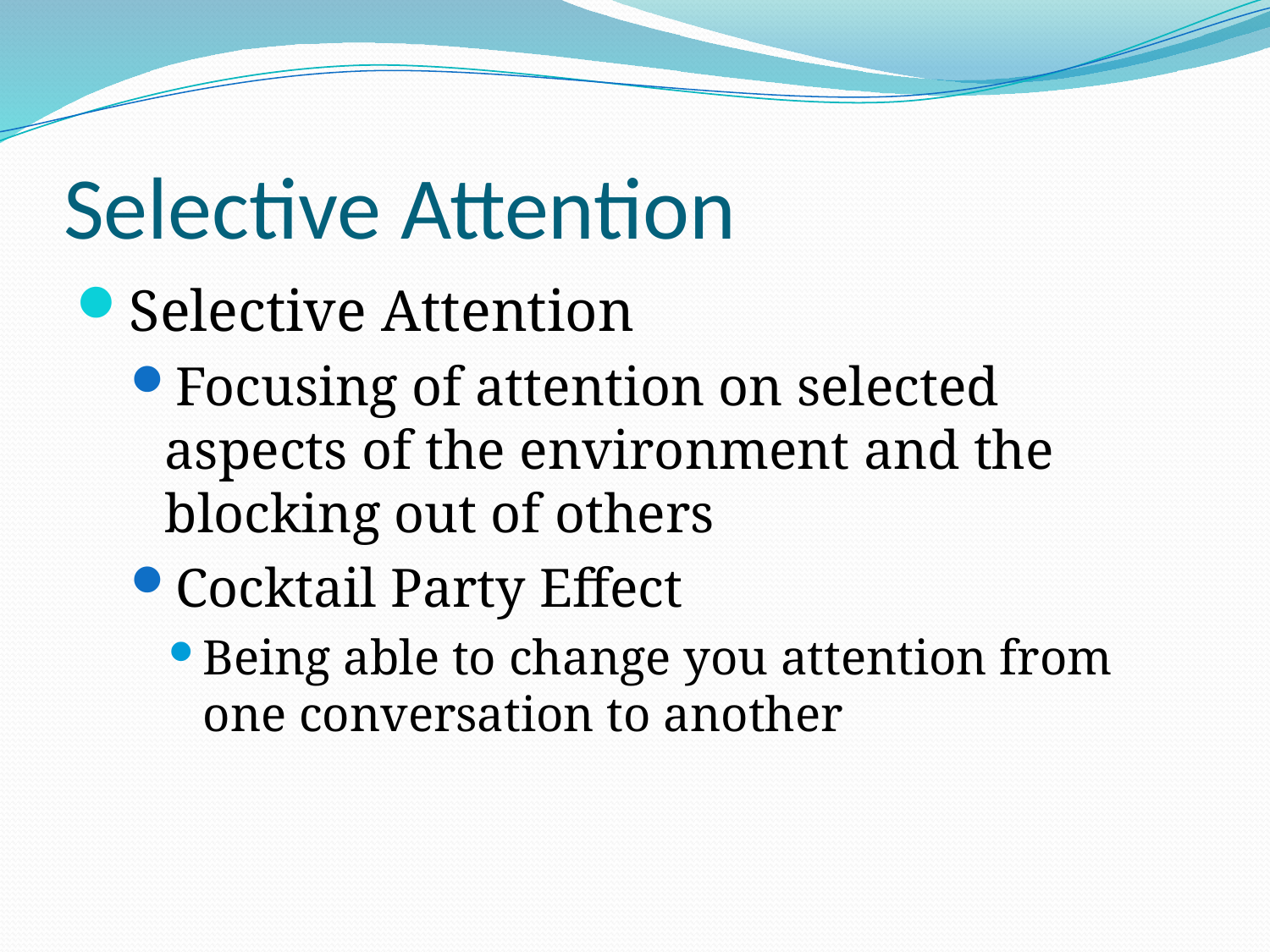

# Selective Attention
Selective Attention
Focusing of attention on selected aspects of the environment and the blocking out of others
Cocktail Party Effect
Being able to change you attention from one conversation to another